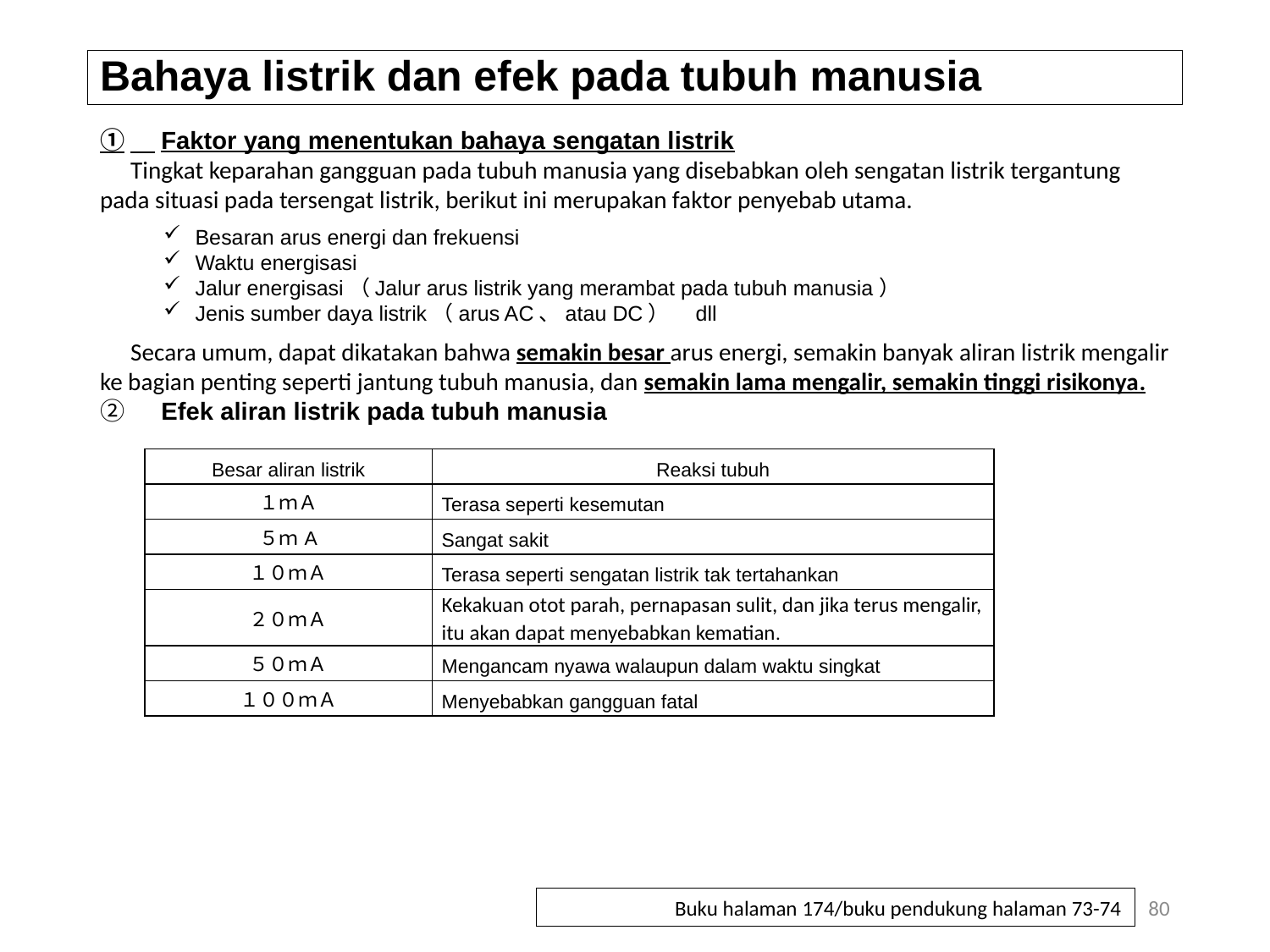

# Bahaya listrik dan efek pada tubuh manusia
①　Faktor yang menentukan bahaya sengatan listrik
　Tingkat keparahan gangguan pada tubuh manusia yang disebabkan oleh sengatan listrik tergantung pada situasi pada tersengat listrik, berikut ini merupakan faktor penyebab utama.
Besaran arus energi dan frekuensi
Waktu energisasi
Jalur energisasi（Jalur arus listrik yang merambat pada tubuh manusia）
Jenis sumber daya listrik（arus AC、atau DC）　dll
　Secara umum, dapat dikatakan bahwa semakin besar arus energi, semakin banyak aliran listrik mengalir ke bagian penting seperti jantung tubuh manusia, dan semakin lama mengalir, semakin tinggi risikonya.
②　Efek aliran listrik pada tubuh manusia

| Besar aliran listrik | Reaksi tubuh |
| --- | --- |
| １ｍＡ | Terasa seperti kesemutan |
| ５ｍA | Sangat sakit |
| １０ｍＡ | Terasa seperti sengatan listrik tak tertahankan |
| ２０ｍＡ | Kekakuan otot parah, pernapasan sulit, dan jika terus mengalir, itu akan dapat menyebabkan kematian. |
| ５０ｍＡ | Mengancam nyawa walaupun dalam waktu singkat |
| １００ｍＡ | Menyebabkan gangguan fatal |
80
Buku halaman 174/buku pendukung halaman 73-74